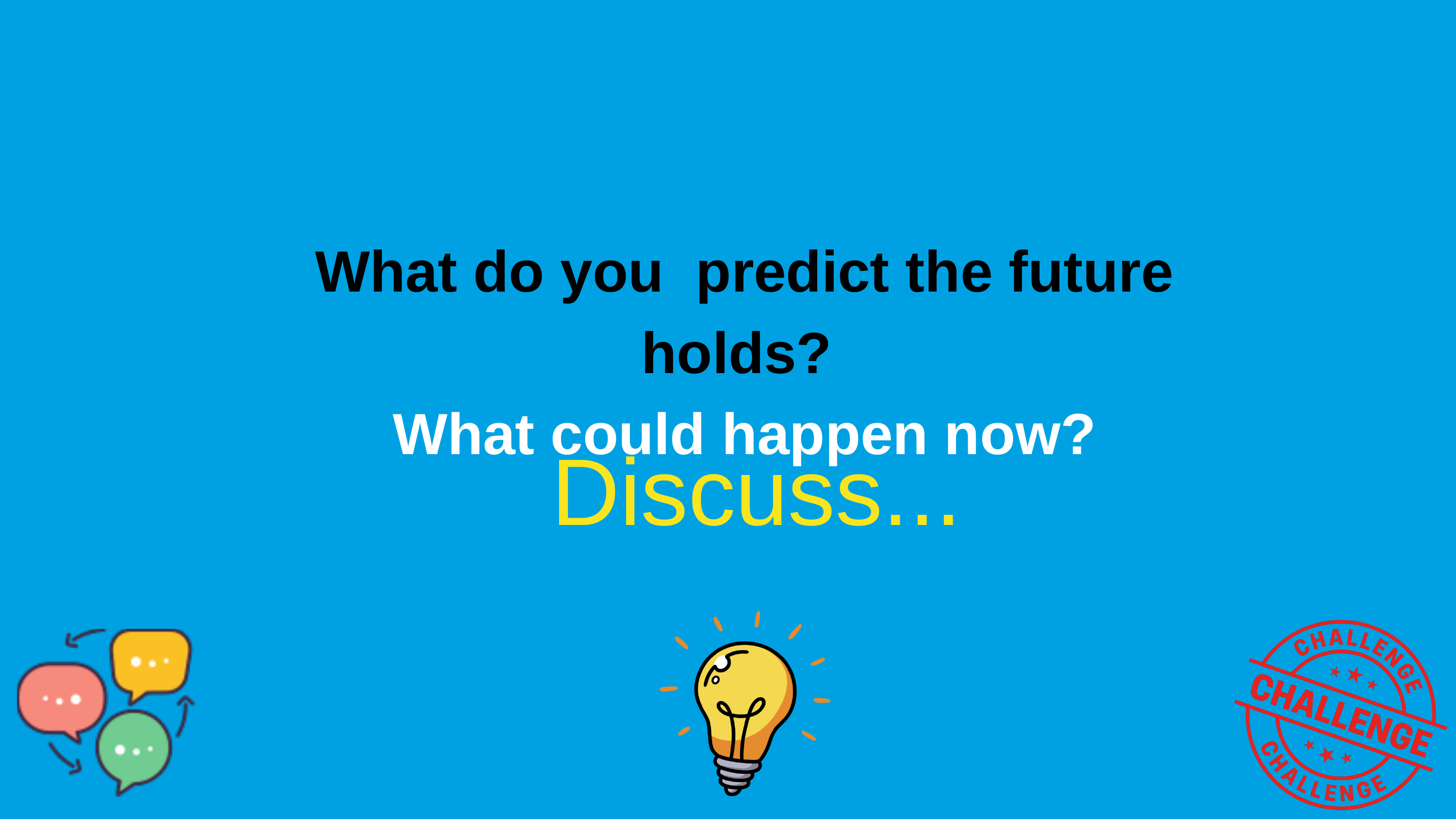

What do you  predict the future holds?
What could happen now?
Discuss...